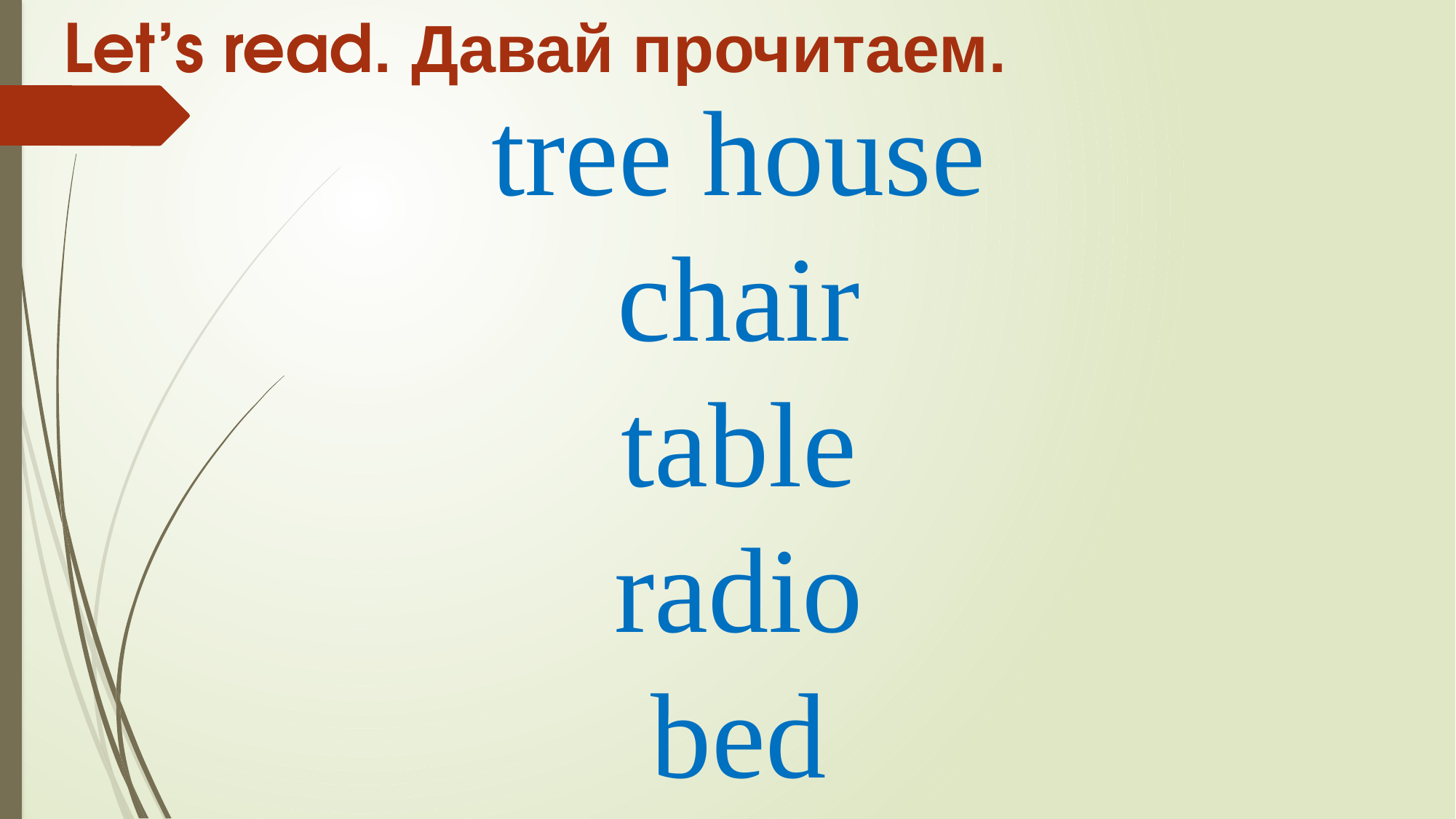

Let’s read. Давай прочитаем.
# tree house chair table radio bed